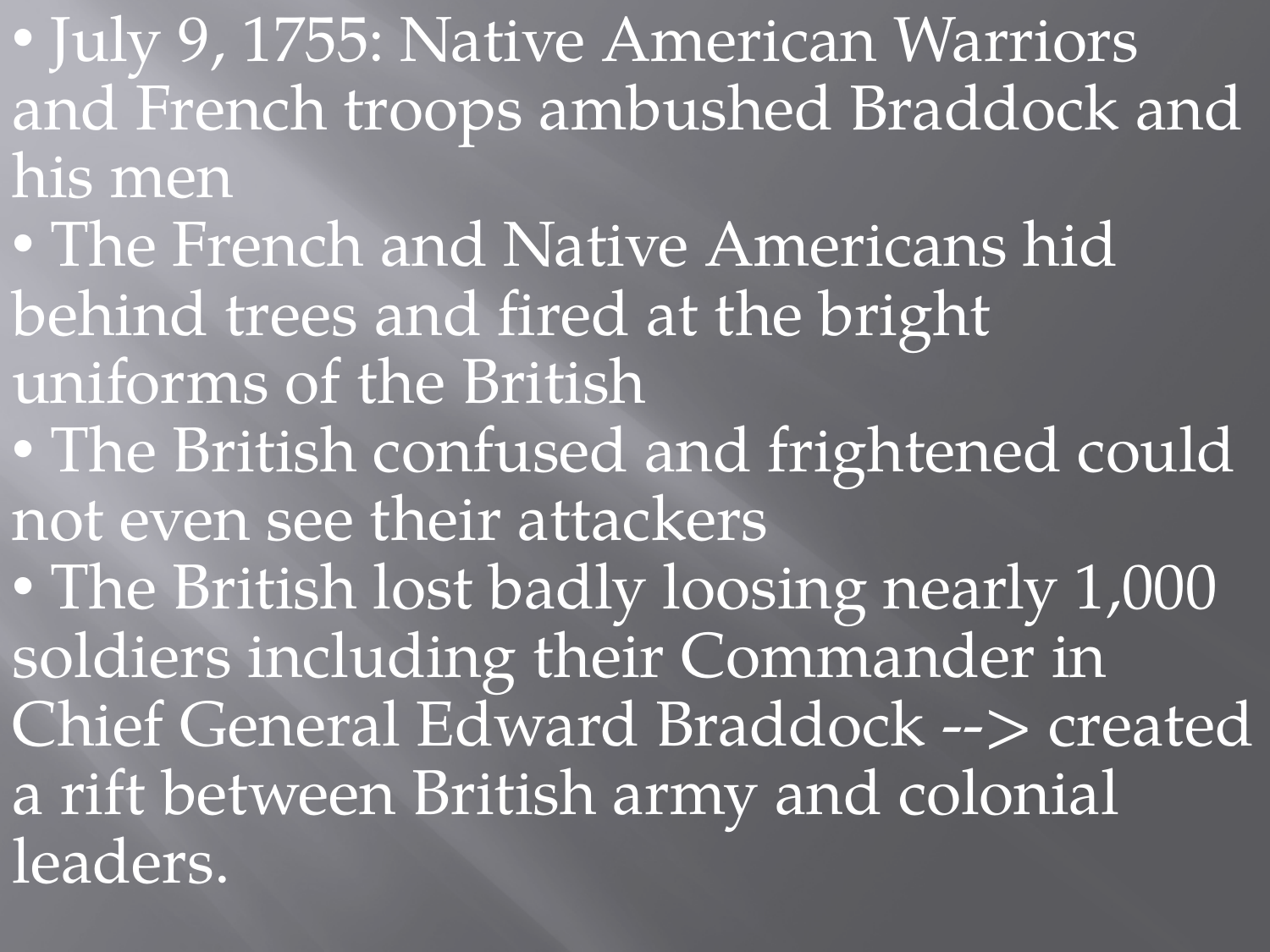

July 9, 1755: Native American Warriors and French troops ambushed Braddock and his men
 The French and Native Americans hid behind trees and fired at the bright uniforms of the British
 The British confused and frightened could not even see their attackers
 The British lost badly loosing nearly 1,000 soldiers including their Commander in Chief General Edward Braddock --> created a rift between British army and colonial leaders.